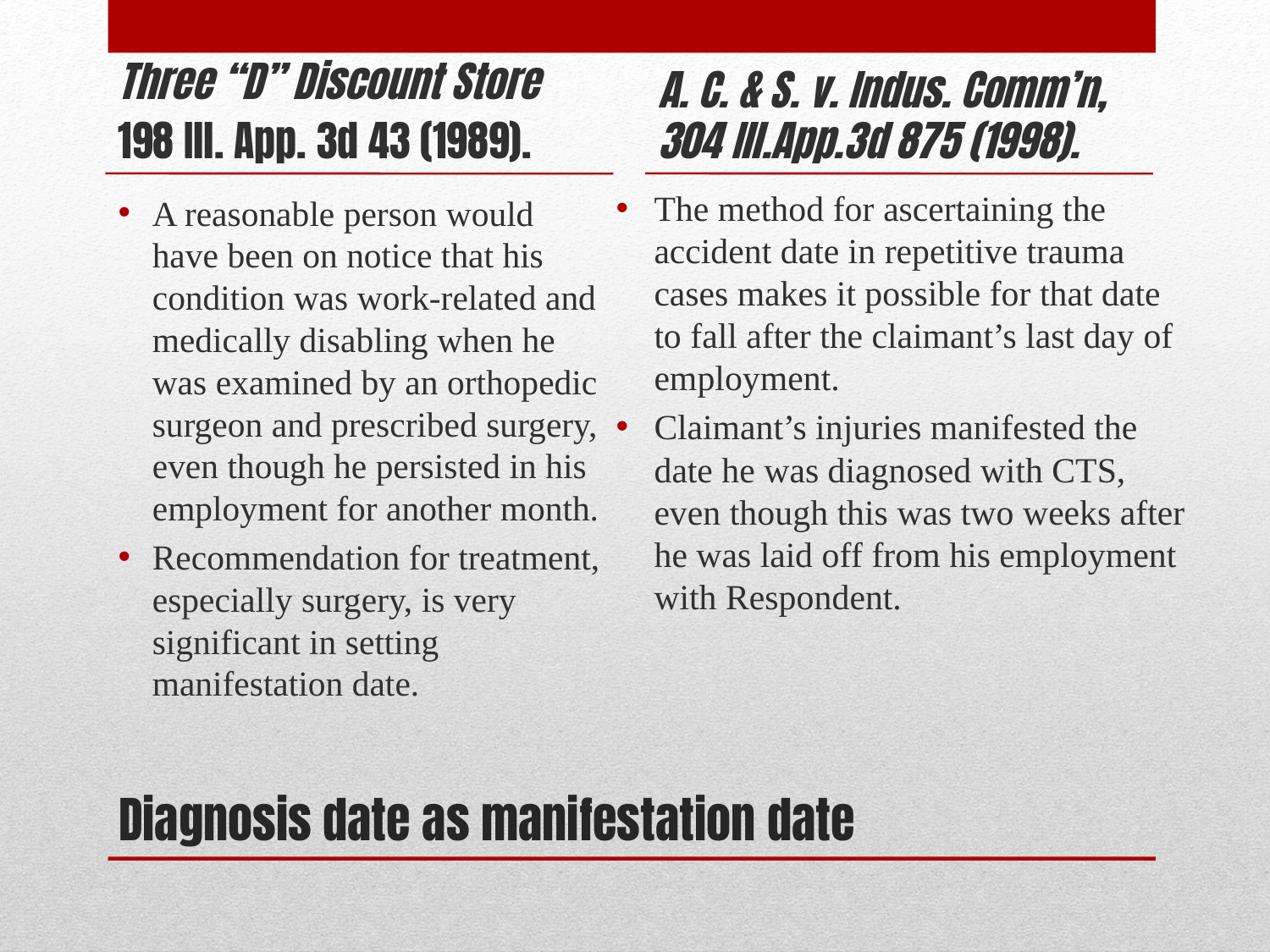

Three “D” Discount Store
198 Ill. App. 3d 43 (1989).
A. C. & S. v. Indus. Comm’n, 304 Ill.App.3d 875 (1998).
The method for ascertaining the accident date in repetitive trauma cases makes it possible for that date to fall after the claimant’s last day of employment.
Claimant’s injuries manifested the date he was diagnosed with CTS, even though this was two weeks after he was laid off from his employment with Respondent.
A reasonable person would have been on notice that his condition was work-related and medically disabling when he was examined by an orthopedic surgeon and prescribed surgery, even though he persisted in his employment for another month.
Recommendation for treatment, especially surgery, is very significant in setting manifestation date.

# Diagnosis date as manifestation date